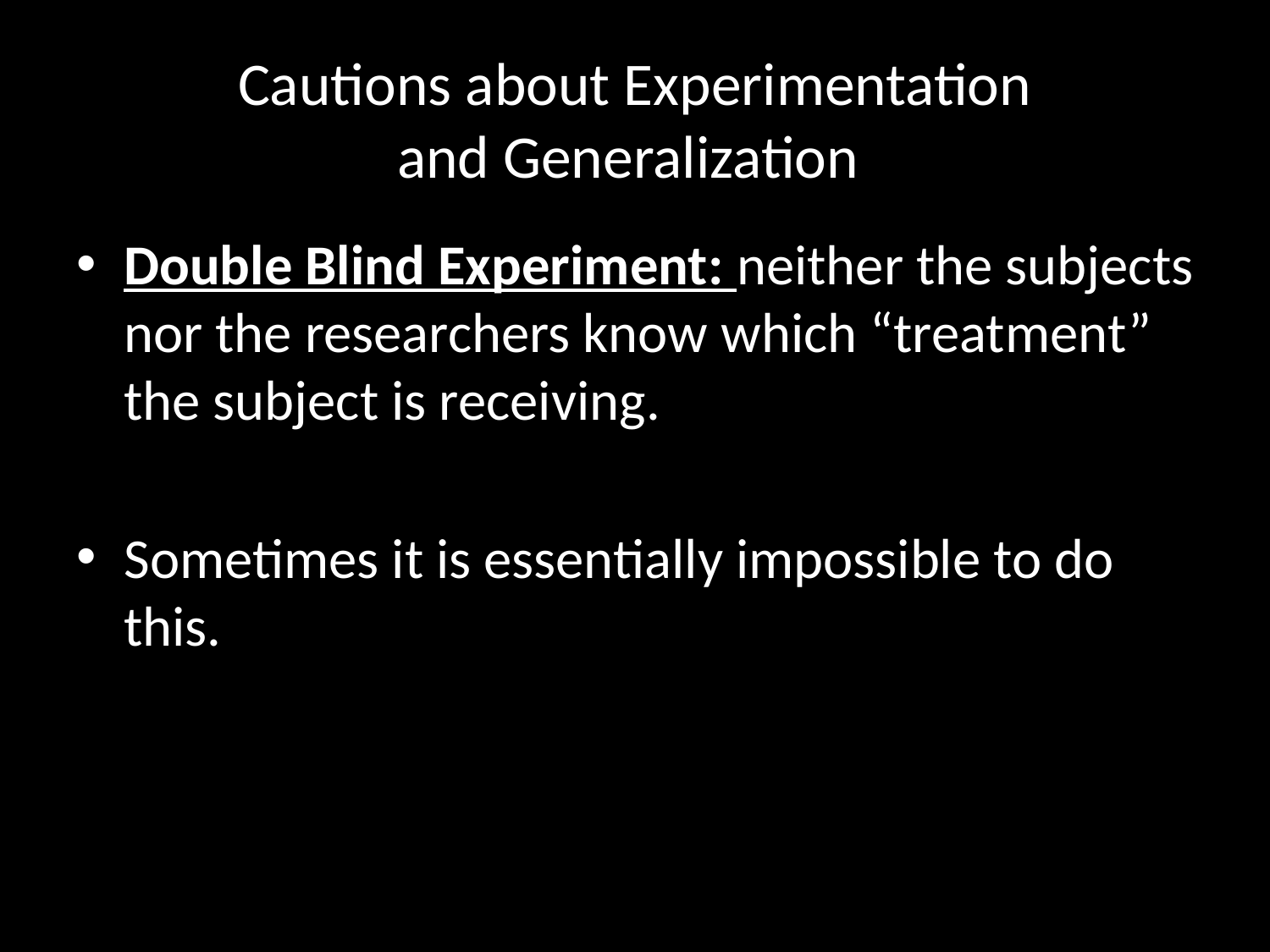

# Cautions about Experimentation and Generalization
Double Blind Experiment: neither the subjects nor the researchers know which “treatment” the subject is receiving.

Sometimes it is essentially impossible to do this.